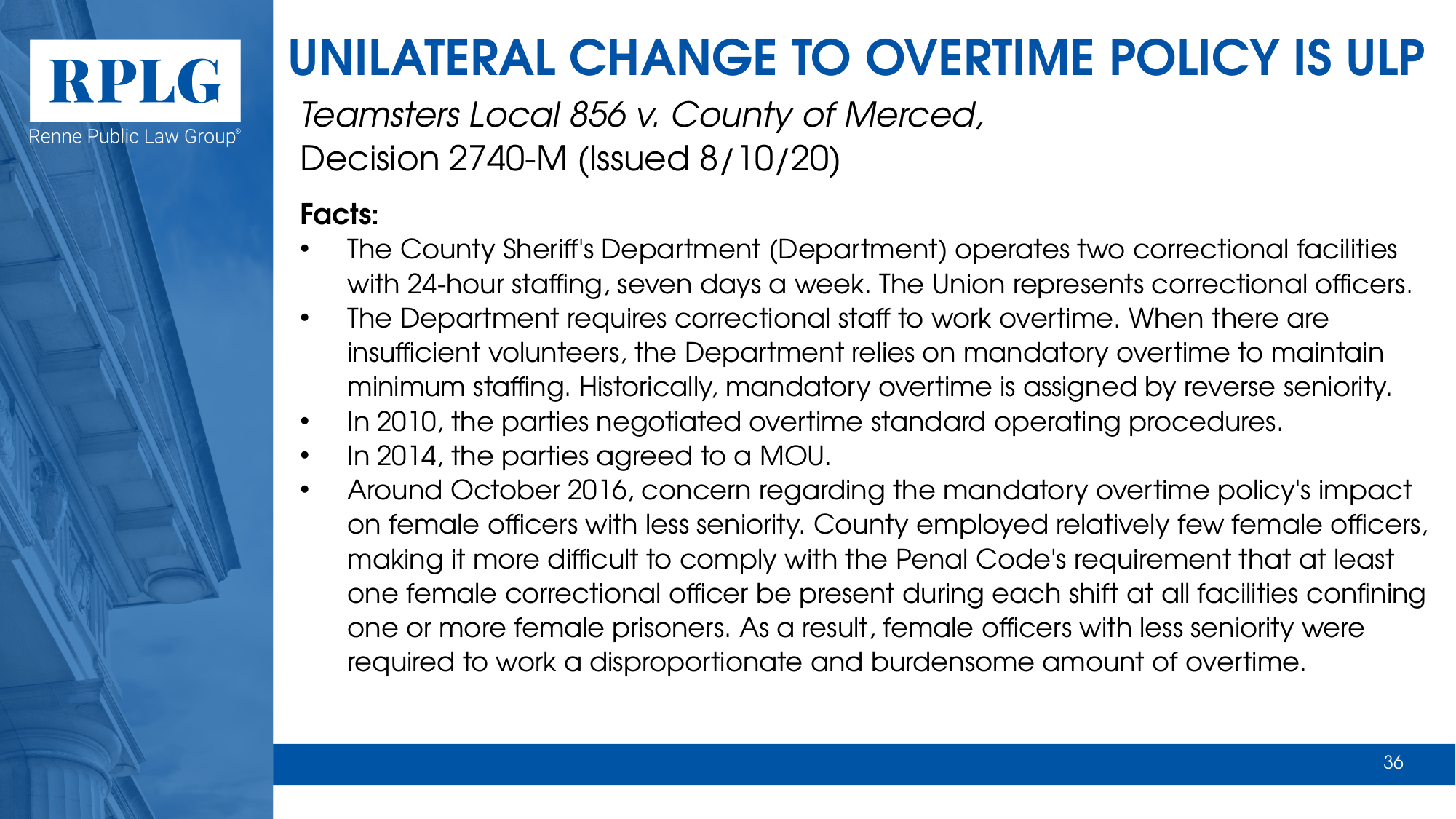

# UNILATERAL CHANGE TO OVERTIME POLICY IS ULP
Teamsters Local 856 v. County of Merced,
Decision 2740-M (Issued 8/10/20)

Facts:
The County Sheriff's Department (Department) operates two correctional facilities with 24-hour staffing, seven days a week. The Union represents correctional officers.
The Department requires correctional staff to work overtime. When there are insufficient volunteers, the Department relies on mandatory overtime to maintain minimum staffing. Historically, mandatory overtime is assigned by reverse seniority.
In 2010, the parties negotiated overtime standard operating procedures.
In 2014, the parties agreed to a MOU.
Around October 2016, concern regarding the mandatory overtime policy's impact on female officers with less seniority. County employed relatively few female officers, making it more difficult to comply with the Penal Code's requirement that at least one female correctional officer be present during each shift at all facilities confining one or more female prisoners. As a result, female officers with less seniority were required to work a disproportionate and burdensome amount of overtime.
36